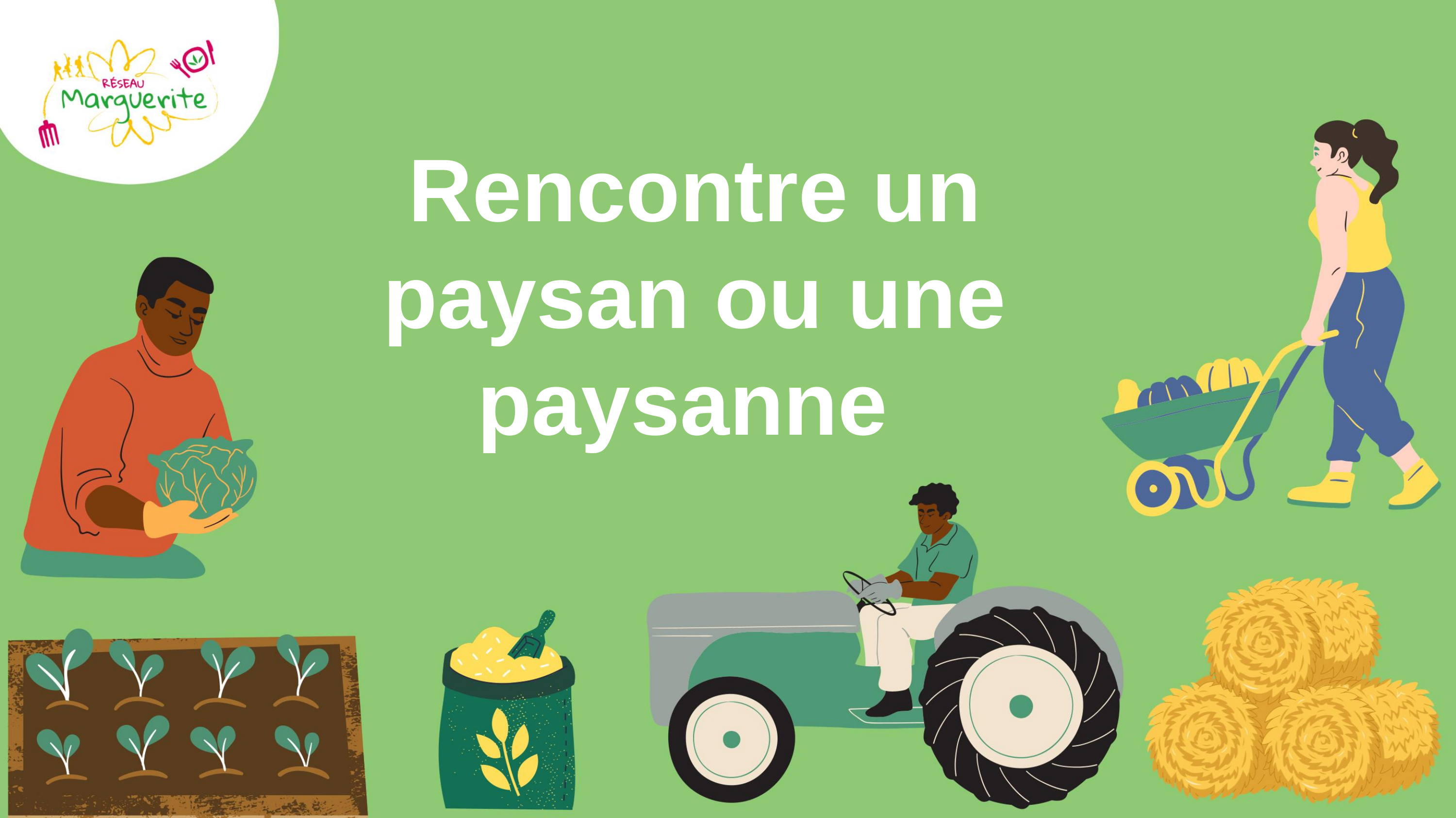

Rencontre un paysan ou une paysanne

RE